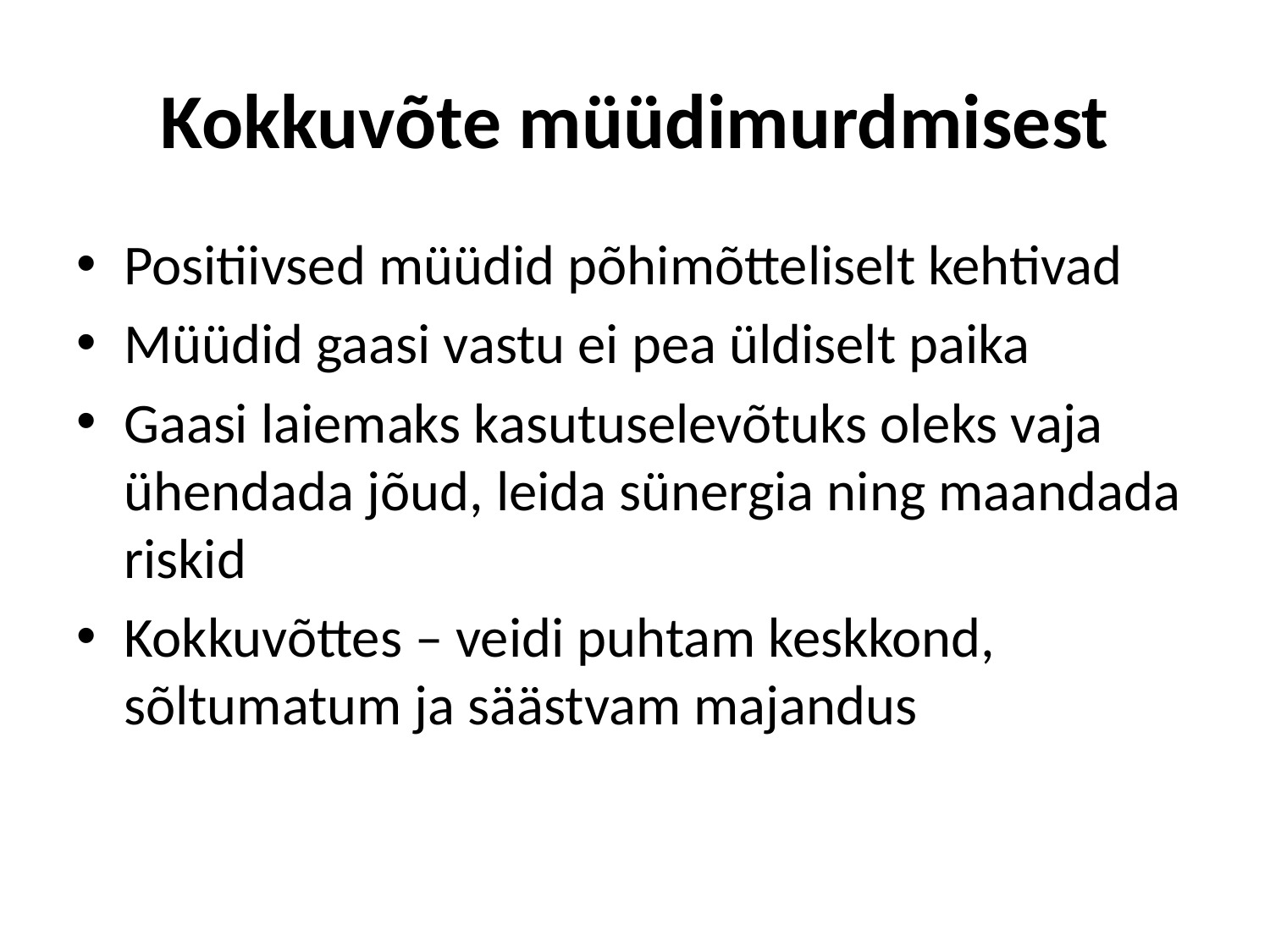

# Kokkuvõte müüdimurdmisest
Positiivsed müüdid põhimõtteliselt kehtivad
Müüdid gaasi vastu ei pea üldiselt paika
Gaasi laiemaks kasutuselevõtuks oleks vaja ühendada jõud, leida sünergia ning maandada riskid
Kokkuvõttes – veidi puhtam keskkond, sõltumatum ja säästvam majandus